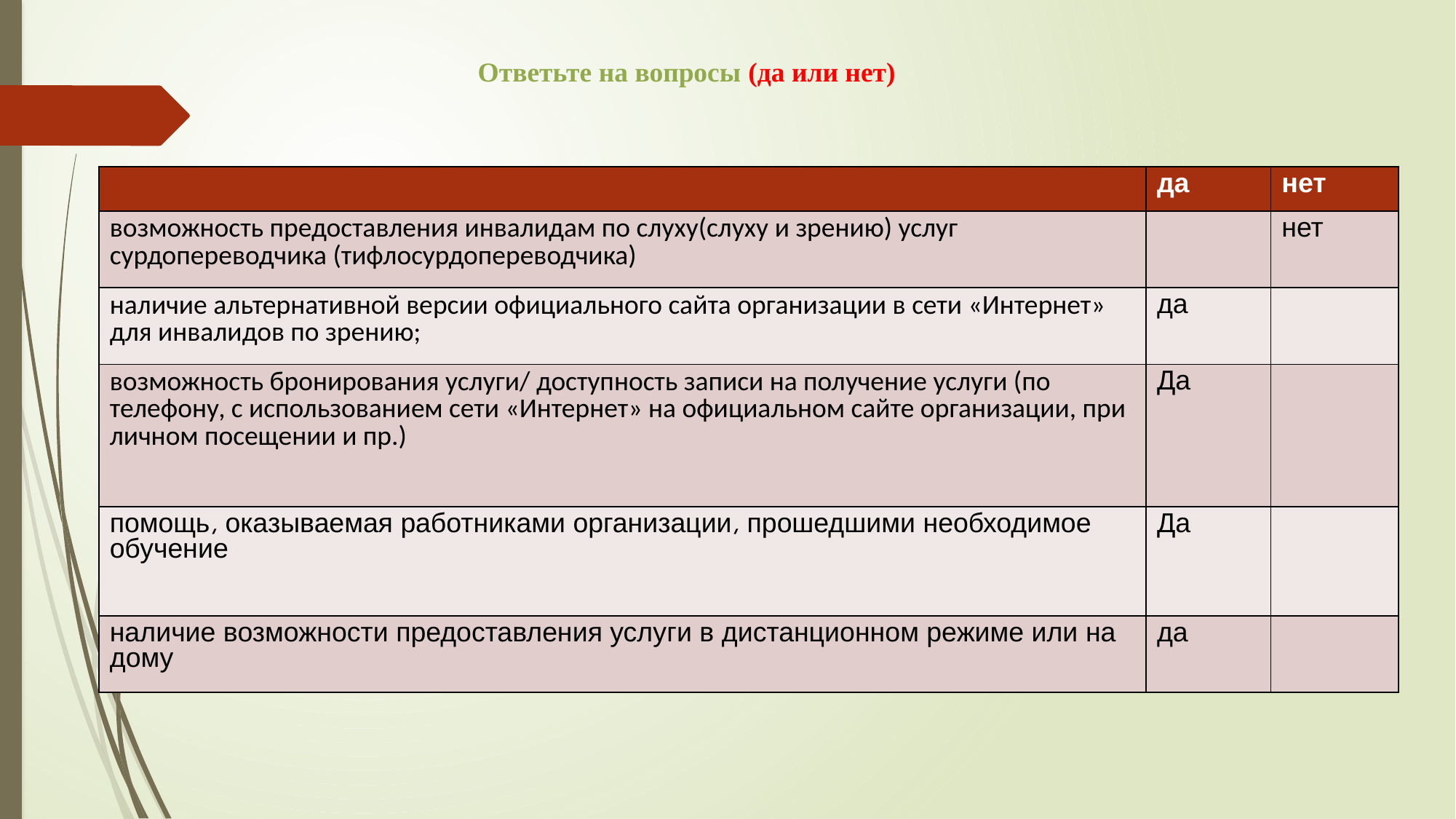

Ответьте на вопросы (да или нет)
|  | да | нет |
| --- | --- | --- |
| возможность предоставления инвалидам по слуху(слуху и зрению) услуг сурдопереводчика (тифлосурдопереводчика) |  | нет |
| наличие альтернативной версии официального сайта организации в сети «Интернет» для инвалидов по зрению; | да |  |
| возможность бронирования услуги/ доступность записи на получение услуги (по телефону, с использованием сети «Интернет» на официальном сайте организации, при личном посещении и пр.) | Да |  |
| помощь, оказываемая работниками организации, прошедшими необходимое обучение | Да |  |
| наличие возможности предоставления услуги в дистанционном режиме или на дому | да |  |